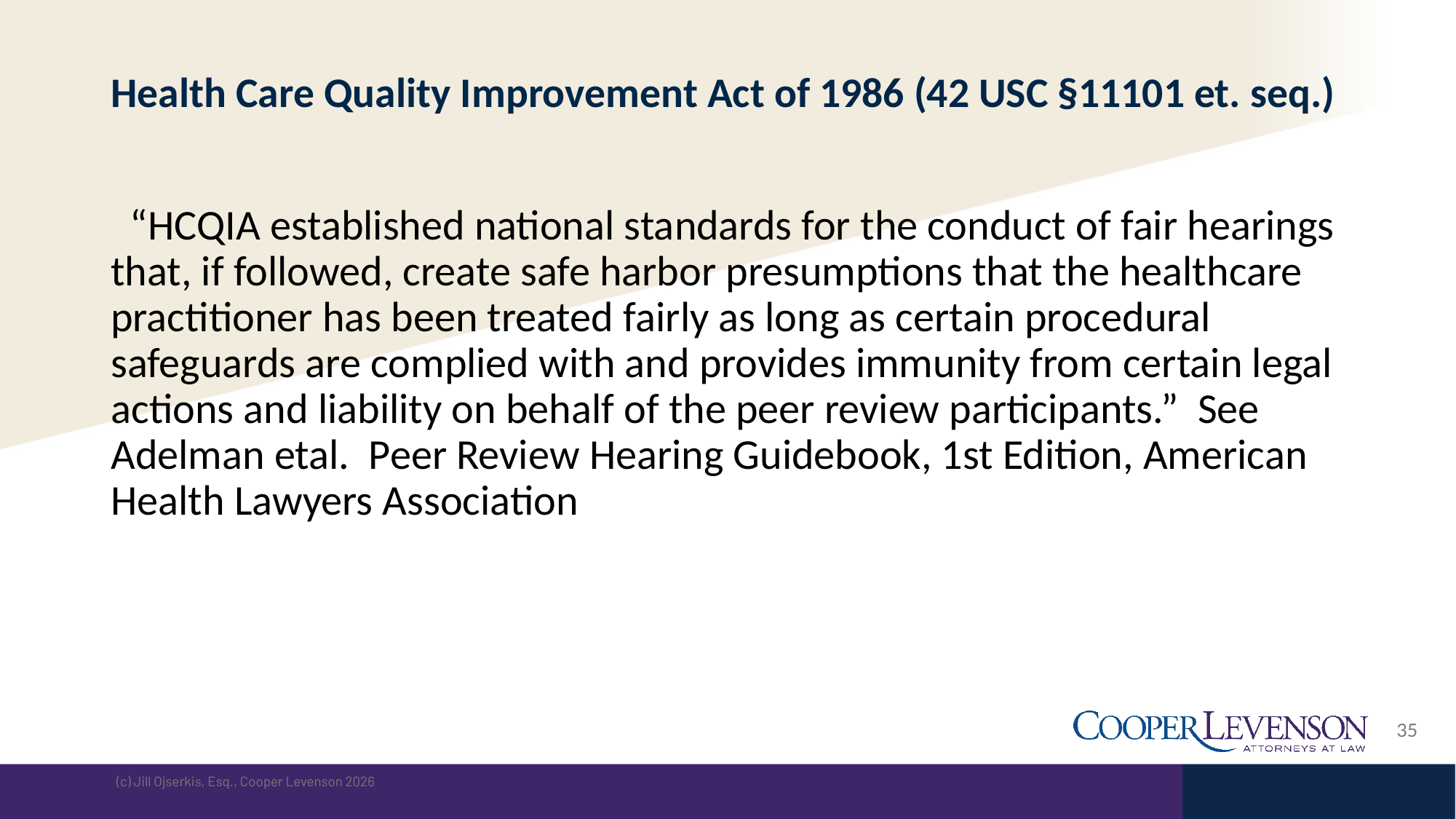

# Health Care Quality Improvement Act of 1986 (42 USC §11101 et. seq.)
  “HCQIA established national standards for the conduct of fair hearings that, if followed, create safe harbor presumptions that the healthcare practitioner has been treated fairly as long as certain procedural safeguards are complied with and provides immunity from certain legal actions and liability on behalf of the peer review participants.”  See Adelman etal.  Peer Review Hearing Guidebook, 1st Edition, American Health Lawyers Association
35
(c) Jill Ojserkis, Esq., Cooper Levenson 2026